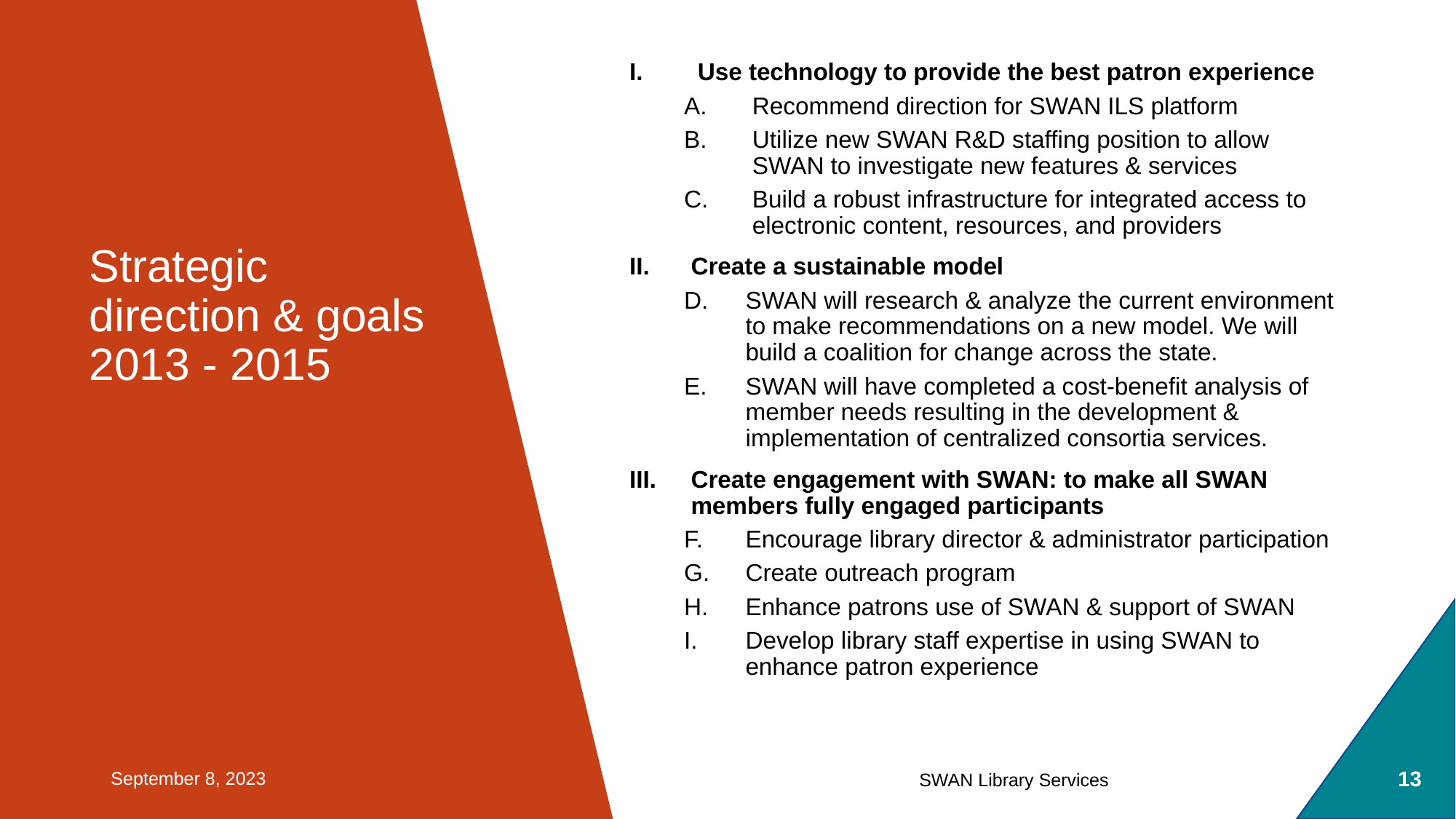

Use technology to provide the best patron experience
Recommend direction for SWAN ILS platform
Utilize new SWAN R&D staffing position to allow SWAN to investigate new features & services
Build a robust infrastructure for integrated access to electronic content, resources, and providers
Create a sustainable model
SWAN will research & analyze the current environment to make recommendations on a new model. We will build a coalition for change across the state.
SWAN will have completed a cost-benefit analysis of member needs resulting in the development & implementation of centralized consortia services.
Create engagement with SWAN: to make all SWAN members fully engaged participants
Encourage library director & administrator participation
Create outreach program
Enhance patrons use of SWAN & support of SWAN
Develop library staff expertise in using SWAN to enhance patron experience
# Strategic direction & goals 2013 - 2015

September 8, 2023
13
SWAN Library Services